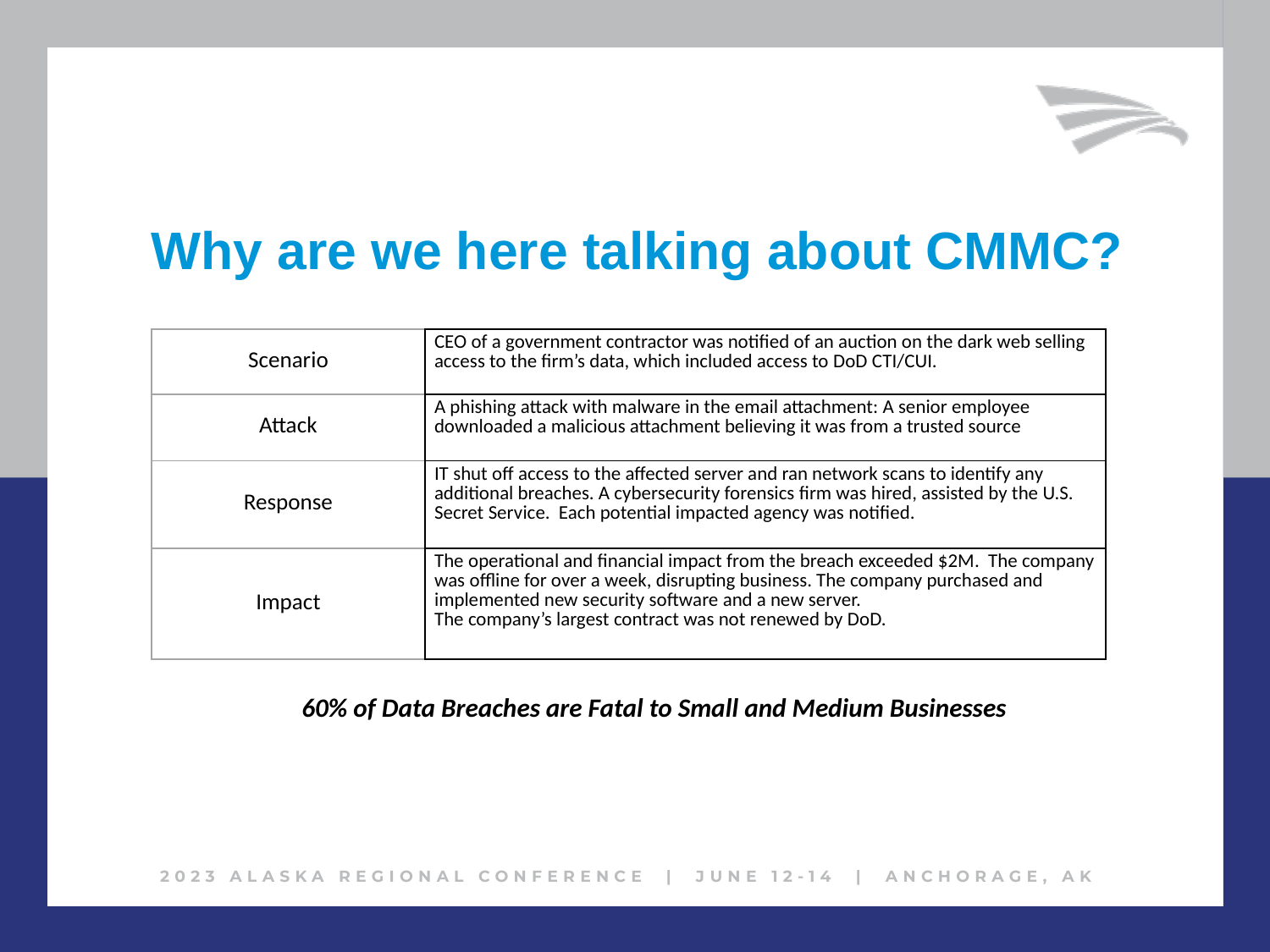

Why are we here talking about CMMC?
| Scenario | CEO of a government contractor was notified of an auction on the dark web selling access to the firm’s data, which included access to DoD CTI/CUI. |
| --- | --- |
| Attack | A phishing attack with malware in the email attachment: A senior employee downloaded a malicious attachment believing it was from a trusted source |
| Response | IT shut off access to the affected server and ran network scans to identify any additional breaches. A cybersecurity forensics firm was hired, assisted by the U.S. Secret Service. Each potential impacted agency was notified. |
| Impact | The operational and financial impact from the breach exceeded $2M. The company was offline for over a week, disrupting business. The company purchased and implemented new security software and a new server. The company’s largest contract was not renewed by DoD. |
60% of Data Breaches are Fatal to Small and Medium Businesses